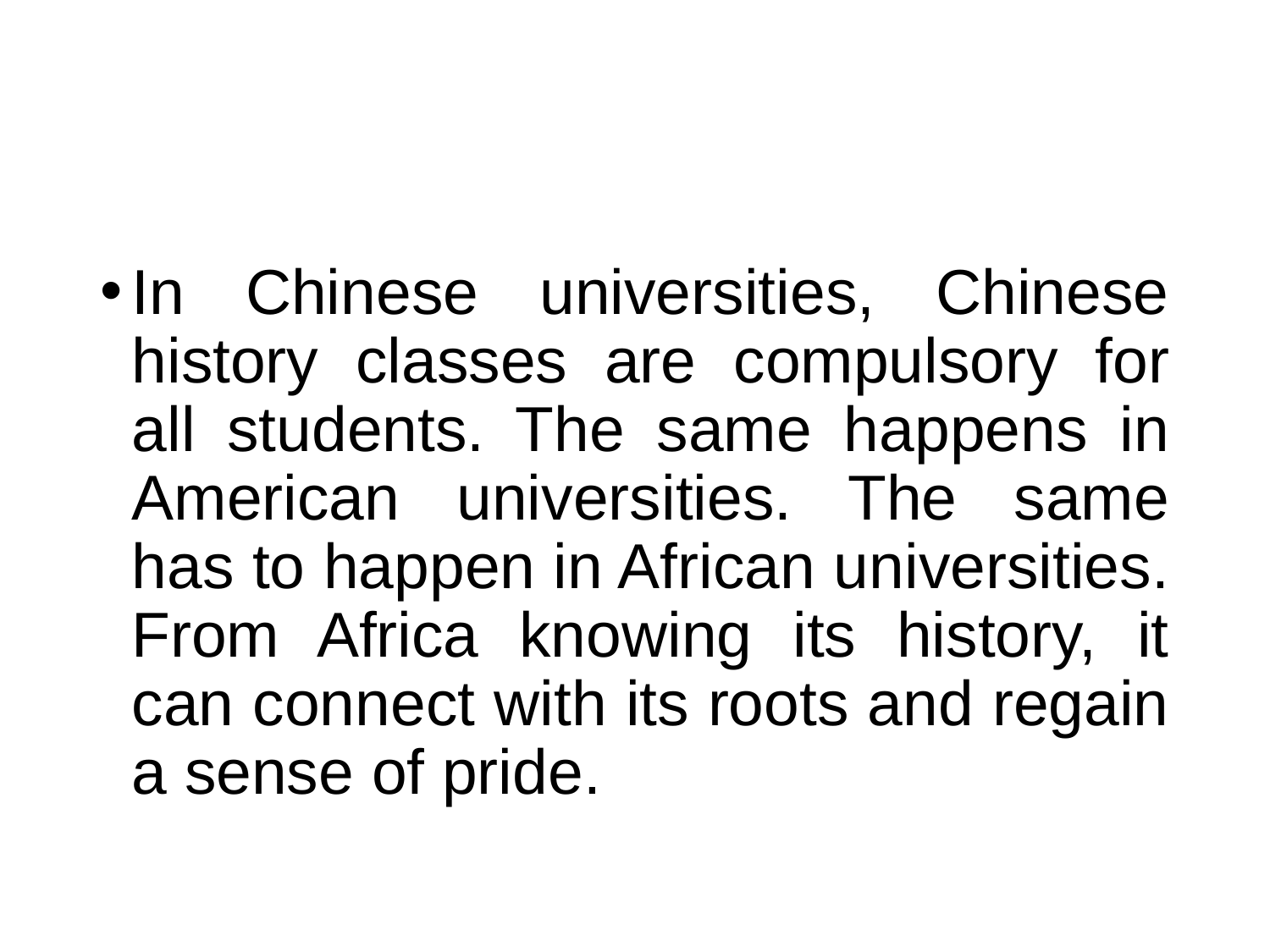

#
In Chinese universities, Chinese history classes are compulsory for all students. The same happens in American universities. The same has to happen in African universities. From Africa knowing its history, it can connect with its roots and regain a sense of pride.